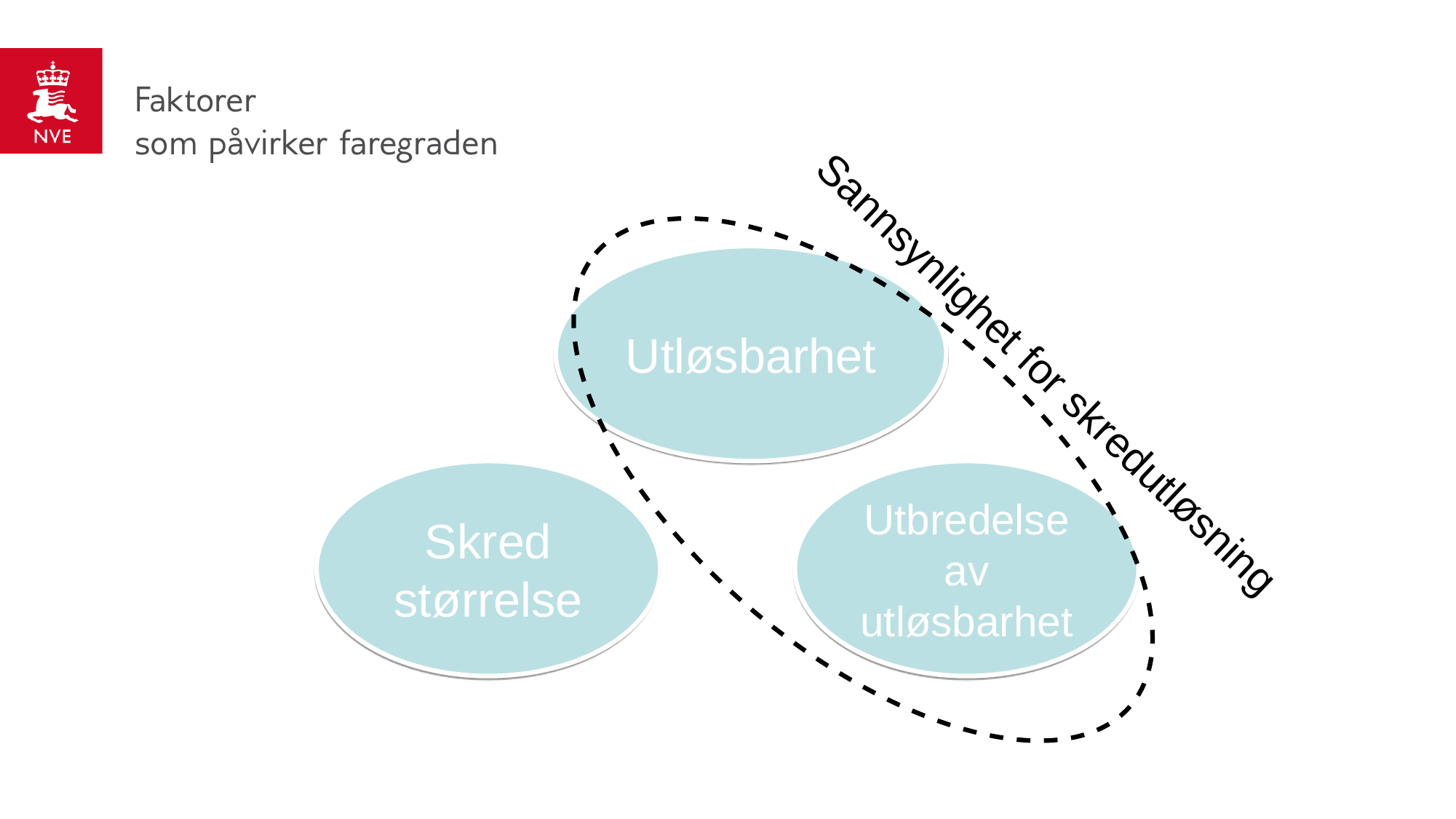

# Faktorer som påvirker faregraden
Utløsbarhet

Sannsynlighet for skredutløsning
Skred
størrelse
Utbredelse av utløsbarhet